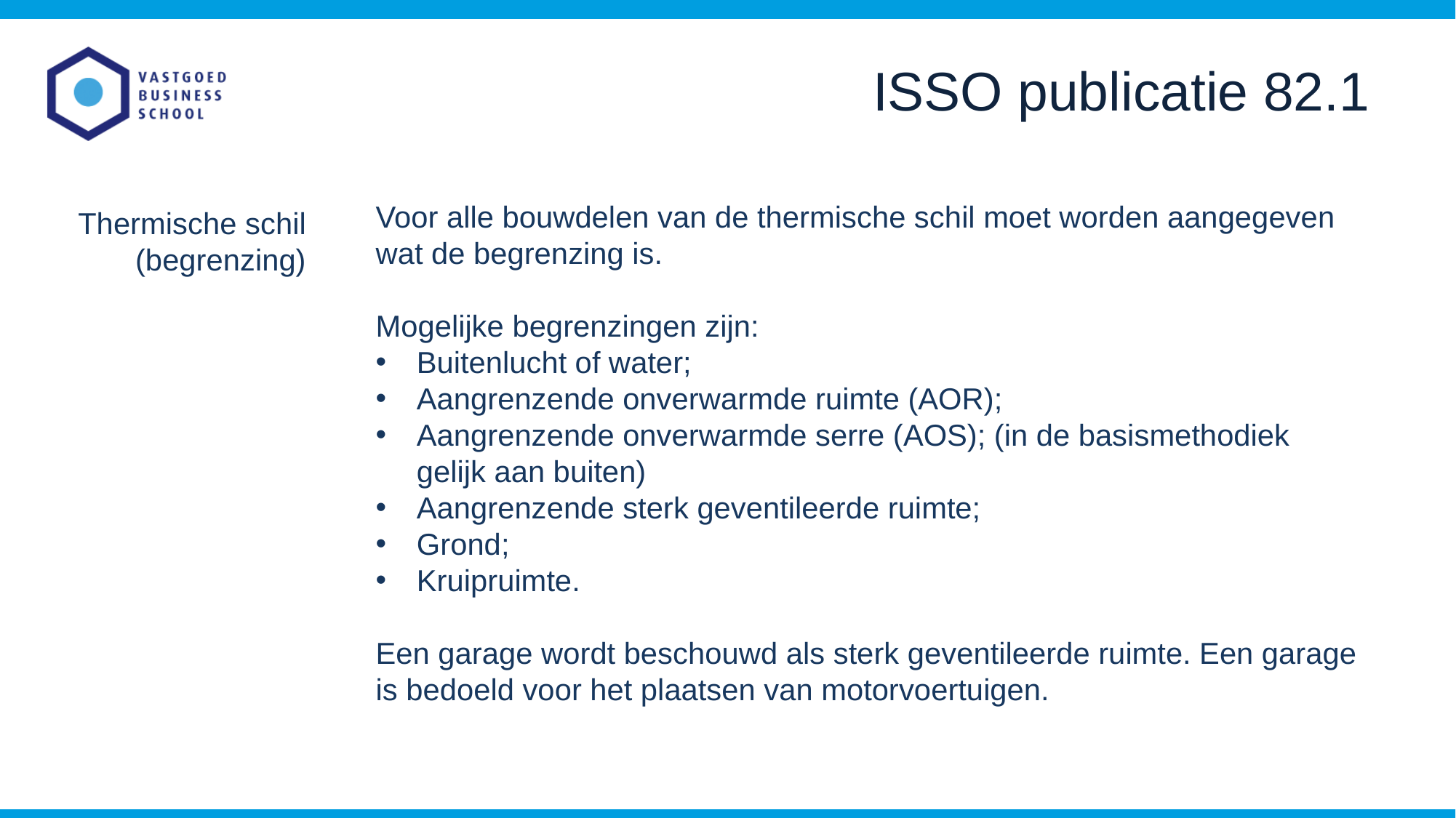

ISSO publicatie 82.1
Voor alle bouwdelen van de thermische schil moet worden aangegeven wat de begrenzing is.

Mogelijke begrenzingen zijn:
Buitenlucht of water;
Aangrenzende onverwarmde ruimte (AOR);
Aangrenzende onverwarmde serre (AOS); (in de basismethodiek gelijk aan buiten)
Aangrenzende sterk geventileerde ruimte;
Grond;
Kruipruimte.

Een garage wordt beschouwd als sterk geventileerde ruimte. Een garage is bedoeld voor het plaatsen van motorvoertuigen.
Thermische schil
(begrenzing)